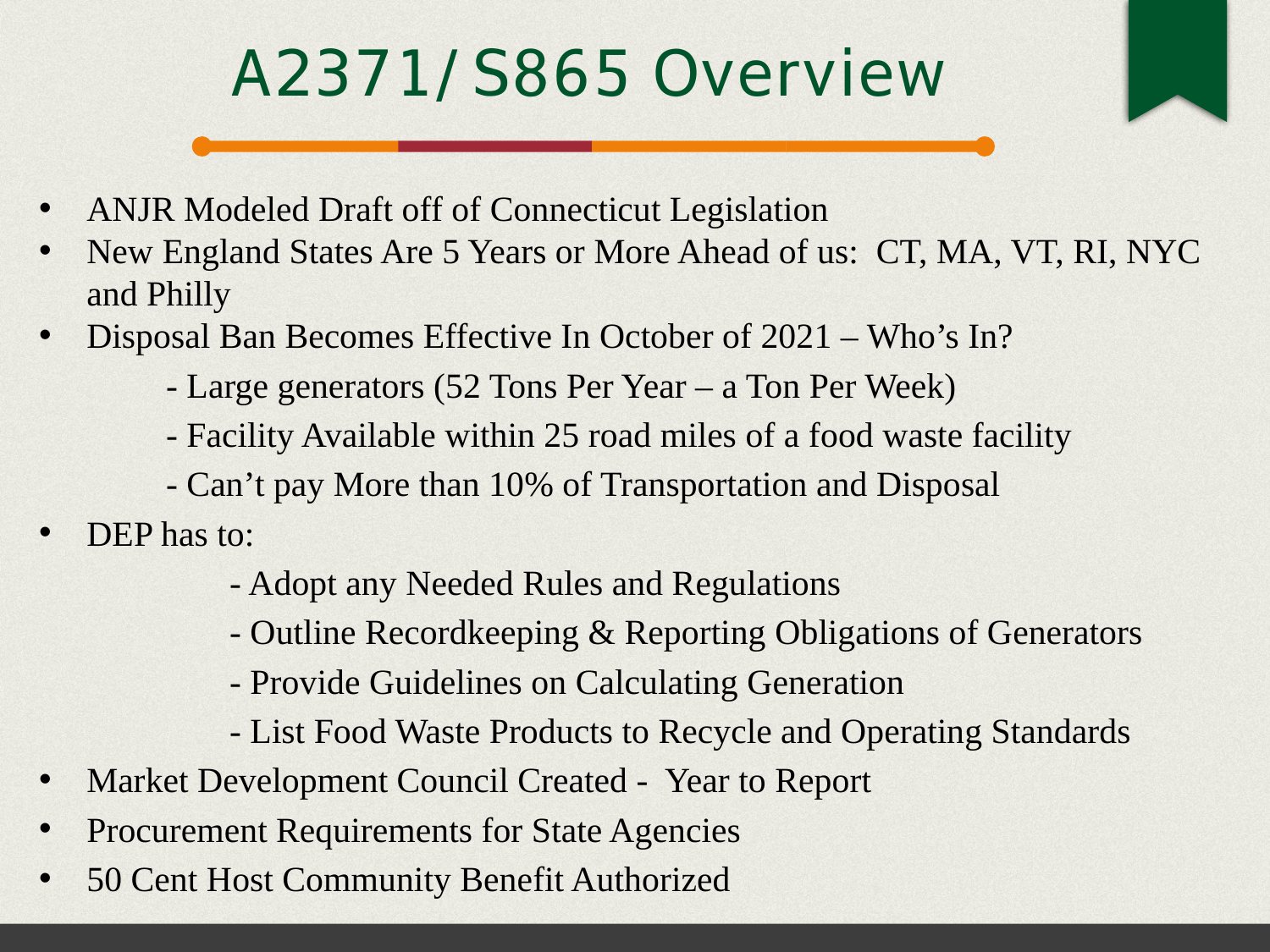

A2371/S865 Overview

ANJR Modeled Draft off of Connecticut Legislation
New England States Are 5 Years or More Ahead of us:  CT, MA, VT, RI, NYC   and Philly
Disposal Ban Becomes Effective In October of 2021 – Who’s In?
	- Large generators (52 Tons Per Year – a Ton Per Week)
	- Facility Available within 25 road miles of a food waste facility
	- Can’t pay More than 10% of Transportation and Disposal
DEP has to:
	- Adopt any Needed Rules and Regulations
	- Outline Recordkeeping & Reporting Obligations of Generators
	- Provide Guidelines on Calculating Generation
	- List Food Waste Products to Recycle and Operating Standards
Market Development Council Created -  Year to Report
Procurement Requirements for State Agencies
50 Cent Host Community Benefit Authorized